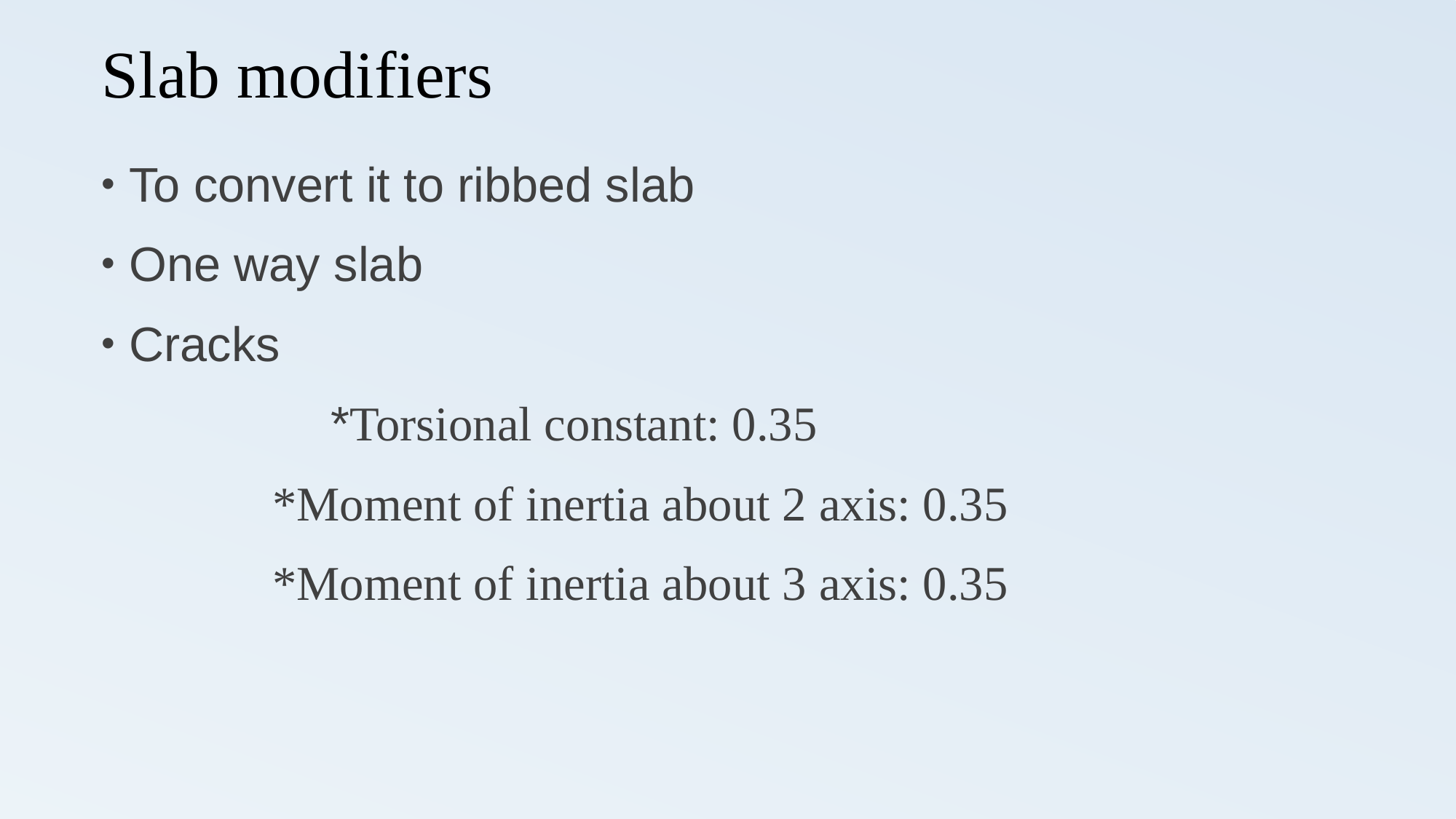

# Slab modifiers
To convert it to ribbed slab
One way slab
Cracks
                 *Torsional constant: 0.35
              *Moment of inertia about 2 axis: 0.35
              *Moment of inertia about 3 axis: 0.35